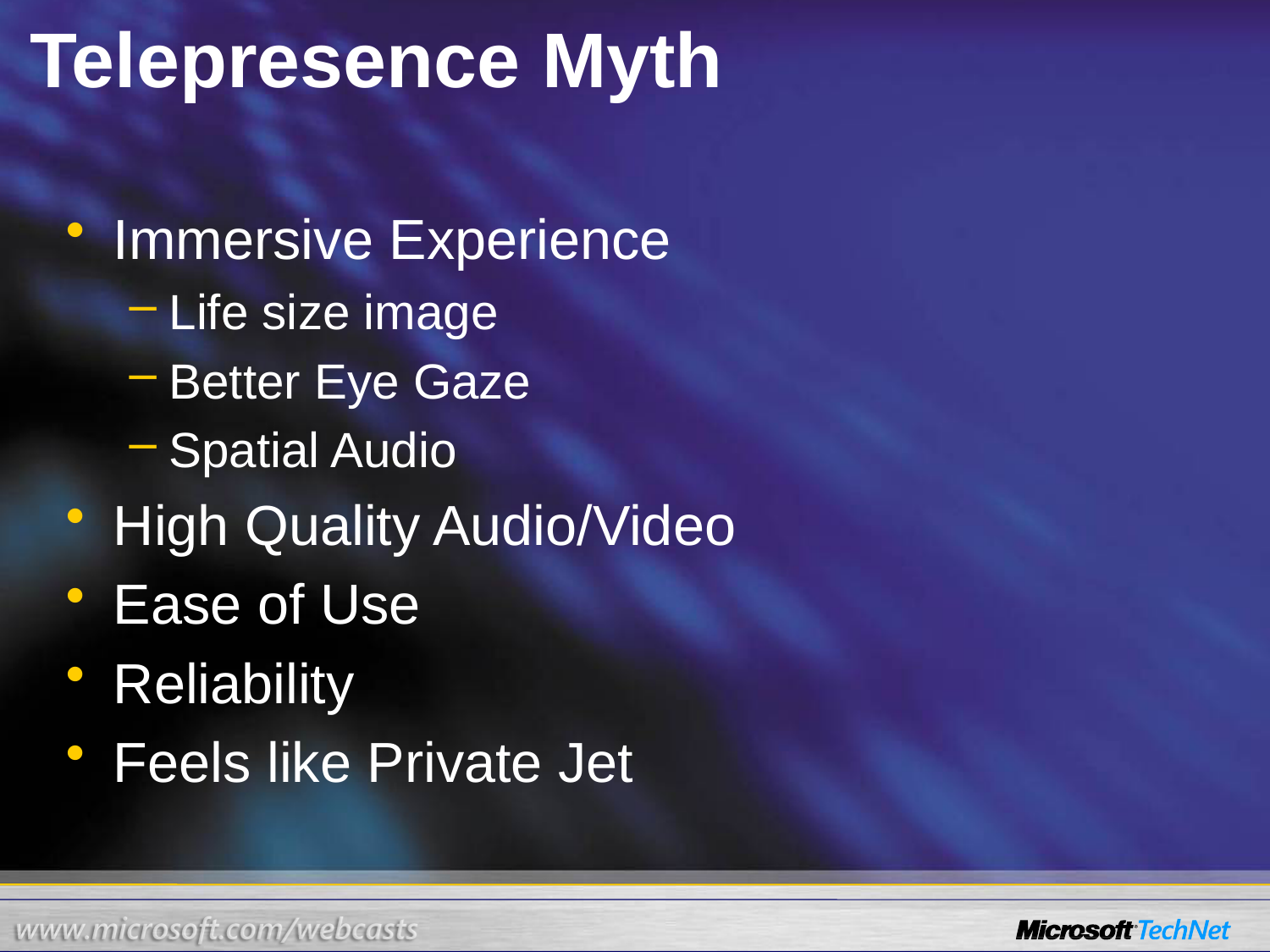

# Telepresence Myth
Immersive Experience
Life size image
Better Eye Gaze
Spatial Audio
High Quality Audio/Video
Ease of Use
Reliability
Feels like Private Jet